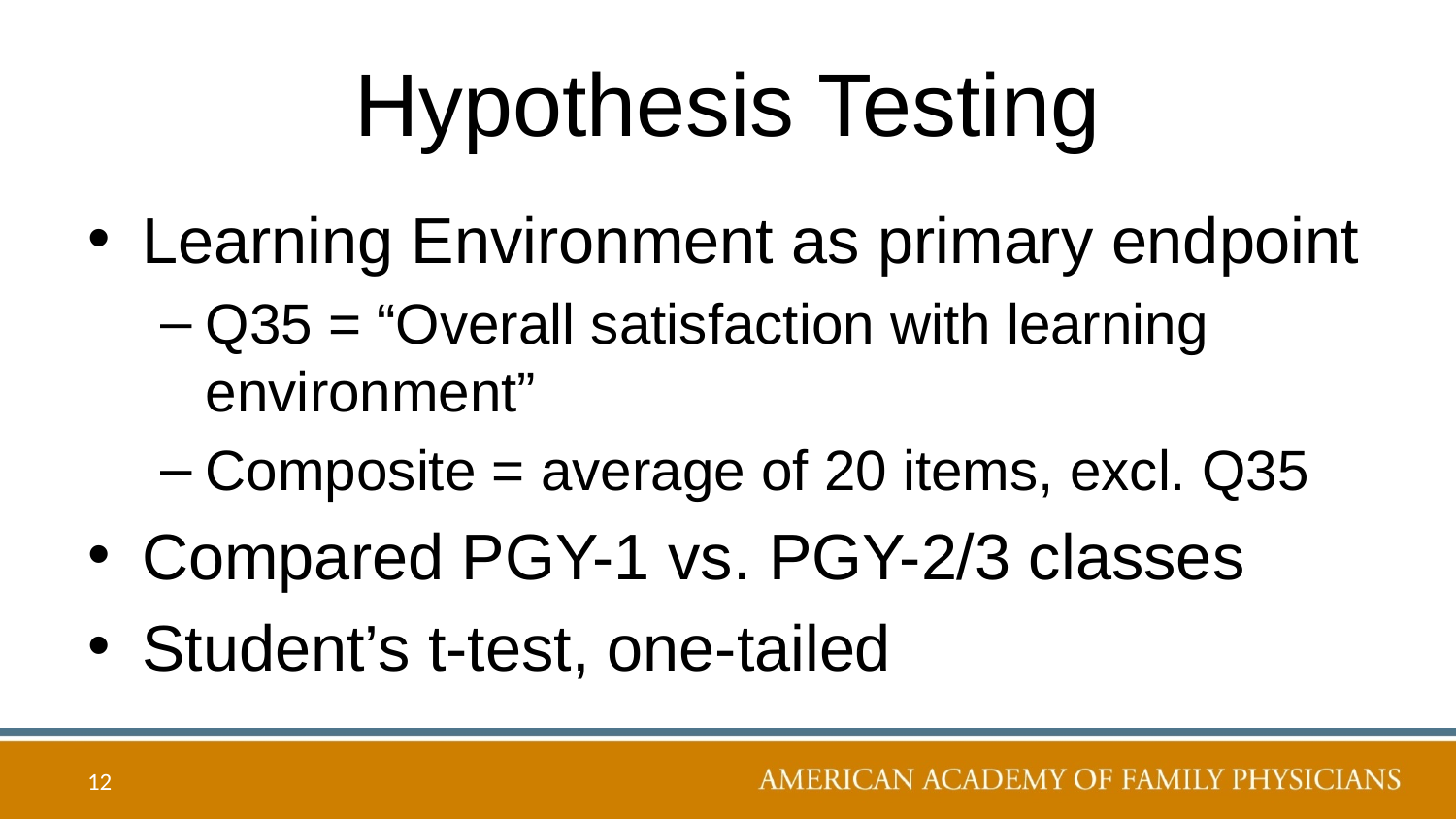

# Hypothesis Testing
Learning Environment as primary endpoint
Q35 = “Overall satisfaction with learning environment”
Composite = average of 20 items, excl. Q35
Compared PGY-1 vs. PGY-2/3 classes
Student’s t-test, one-tailed
12